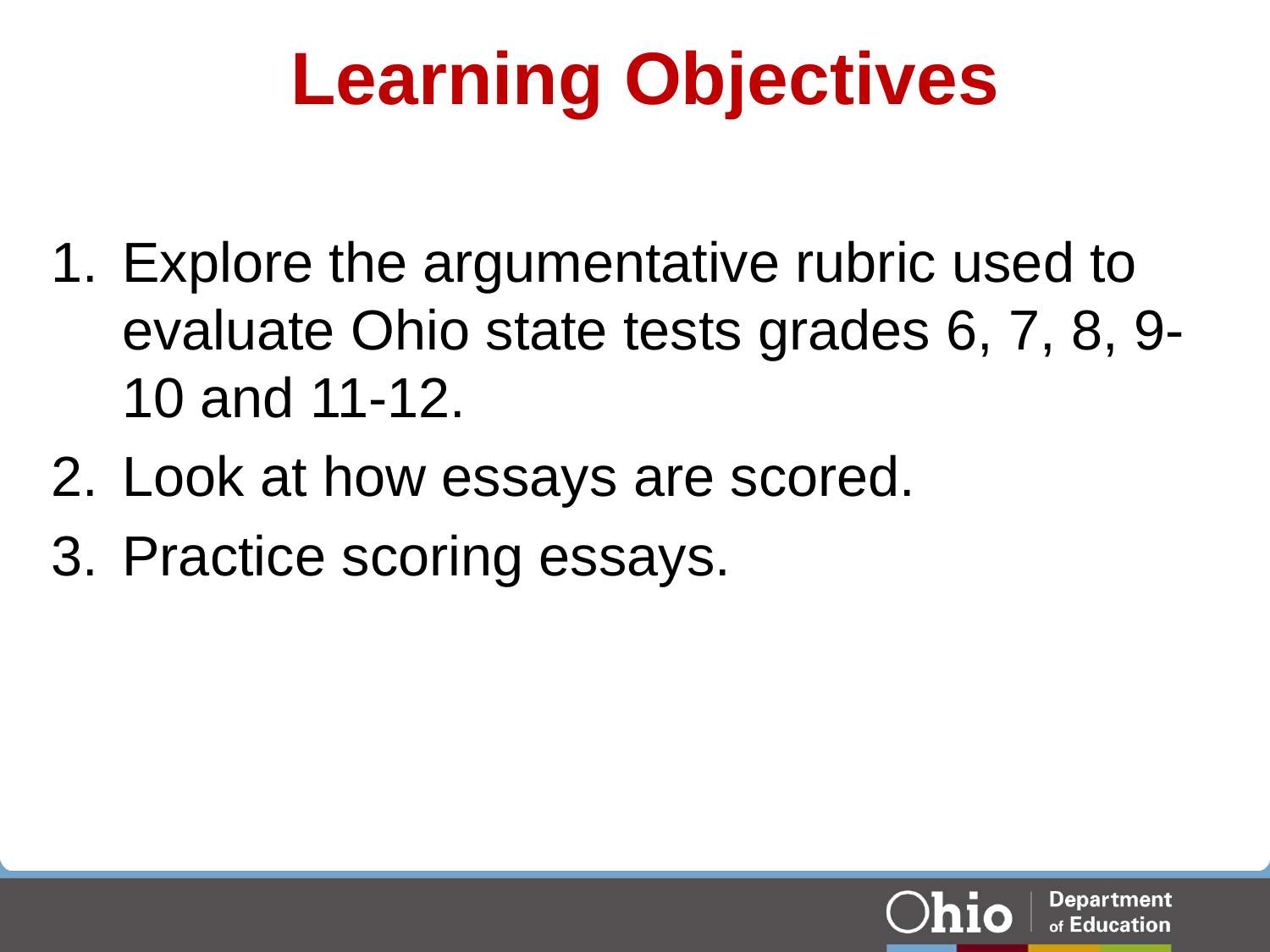

# Learning Objectives
Explore the argumentative rubric used to evaluate Ohio state tests grades 6, 7, 8, 9-10 and 11-12.
Look at how essays are scored.
Practice scoring essays.